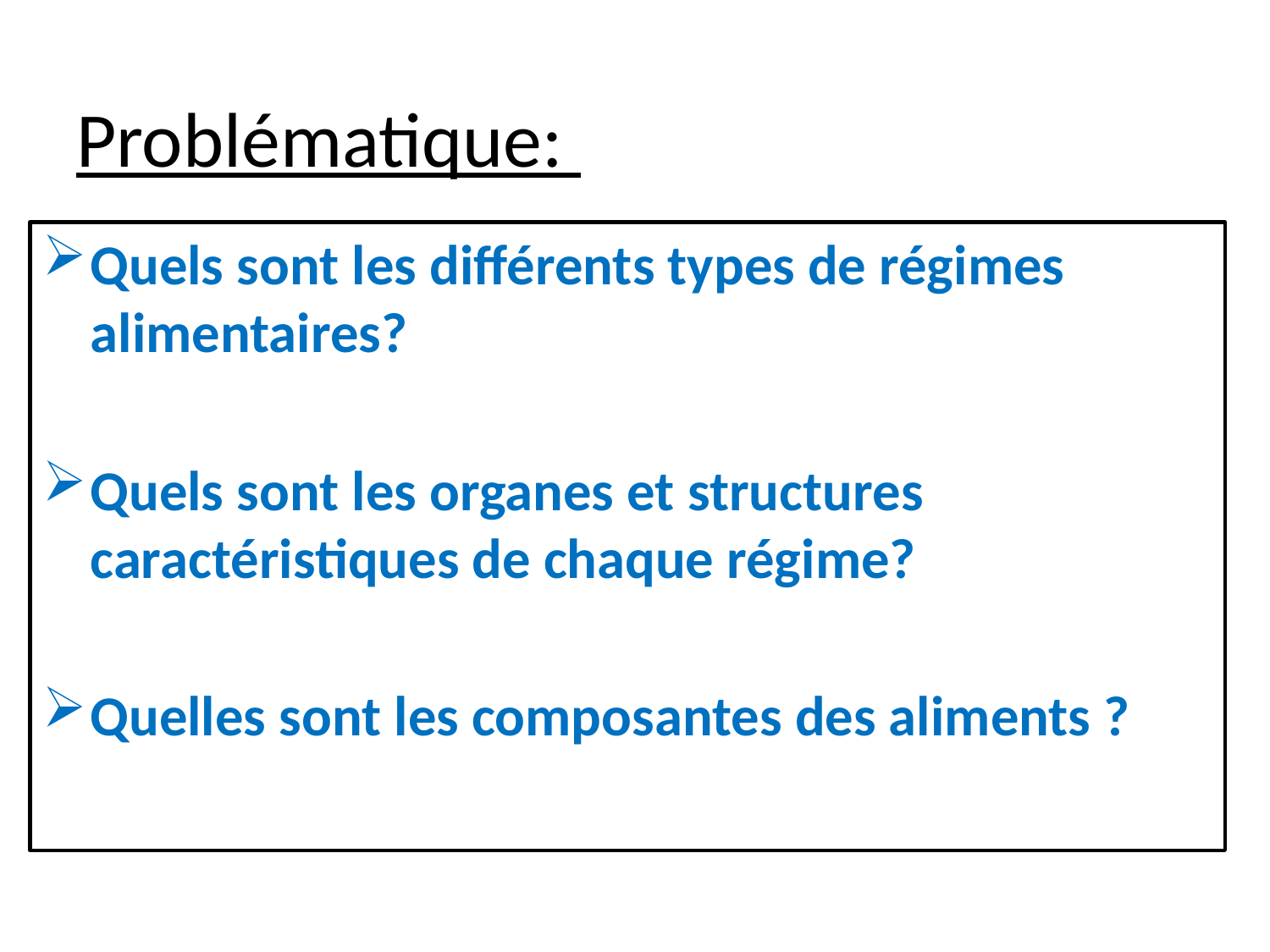

# Problématique:
Quels sont les différents types de régimes alimentaires?

Quels sont les organes et structures caractéristiques de chaque régime?

Quelles sont les composantes des aliments ?